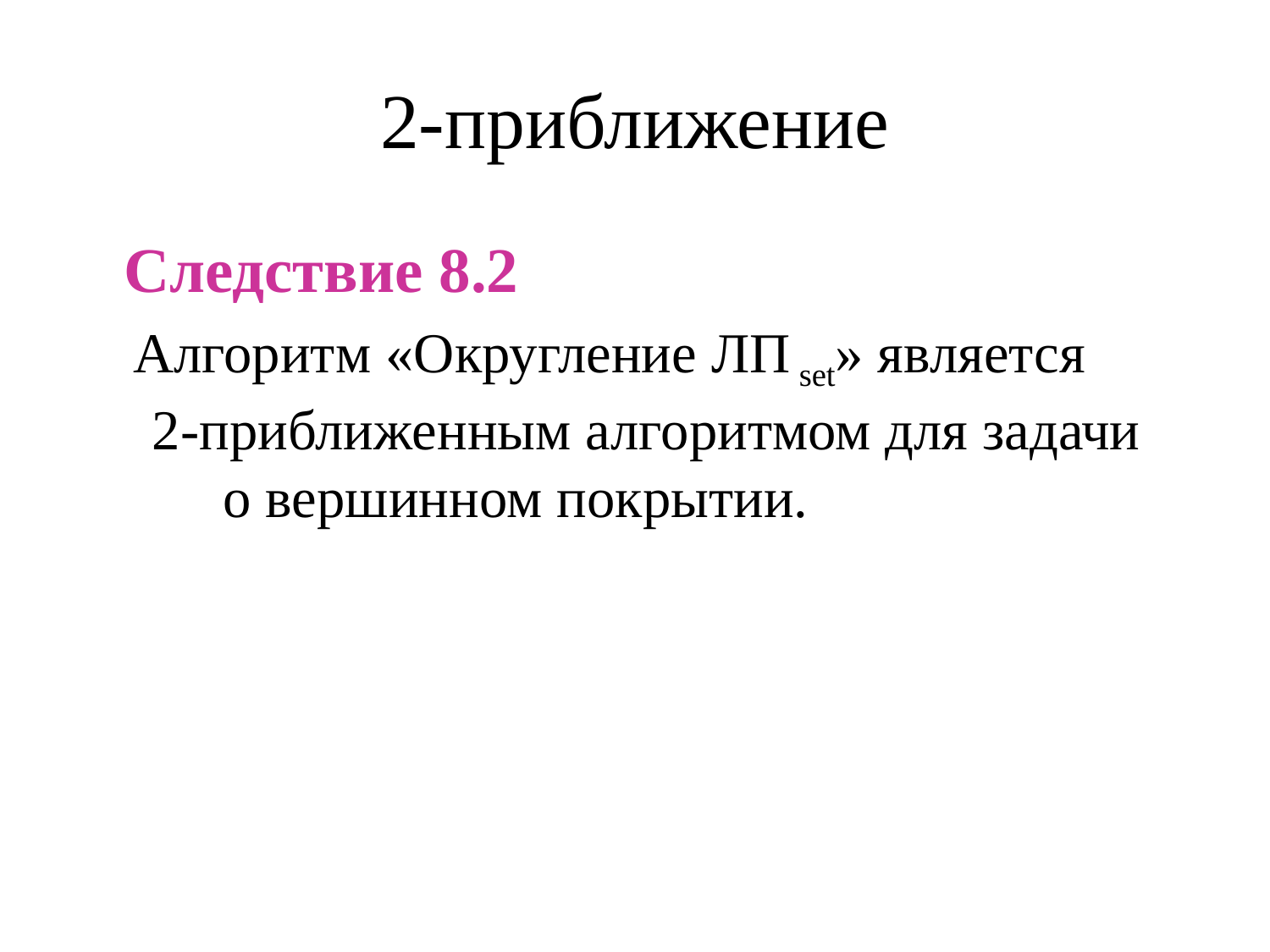

# 2-приближение
   Следствие 8.2
    Алгоритм «Округление ЛП set» является          2-приближенным алгоритмом для задачи           о вершинном покрытии.